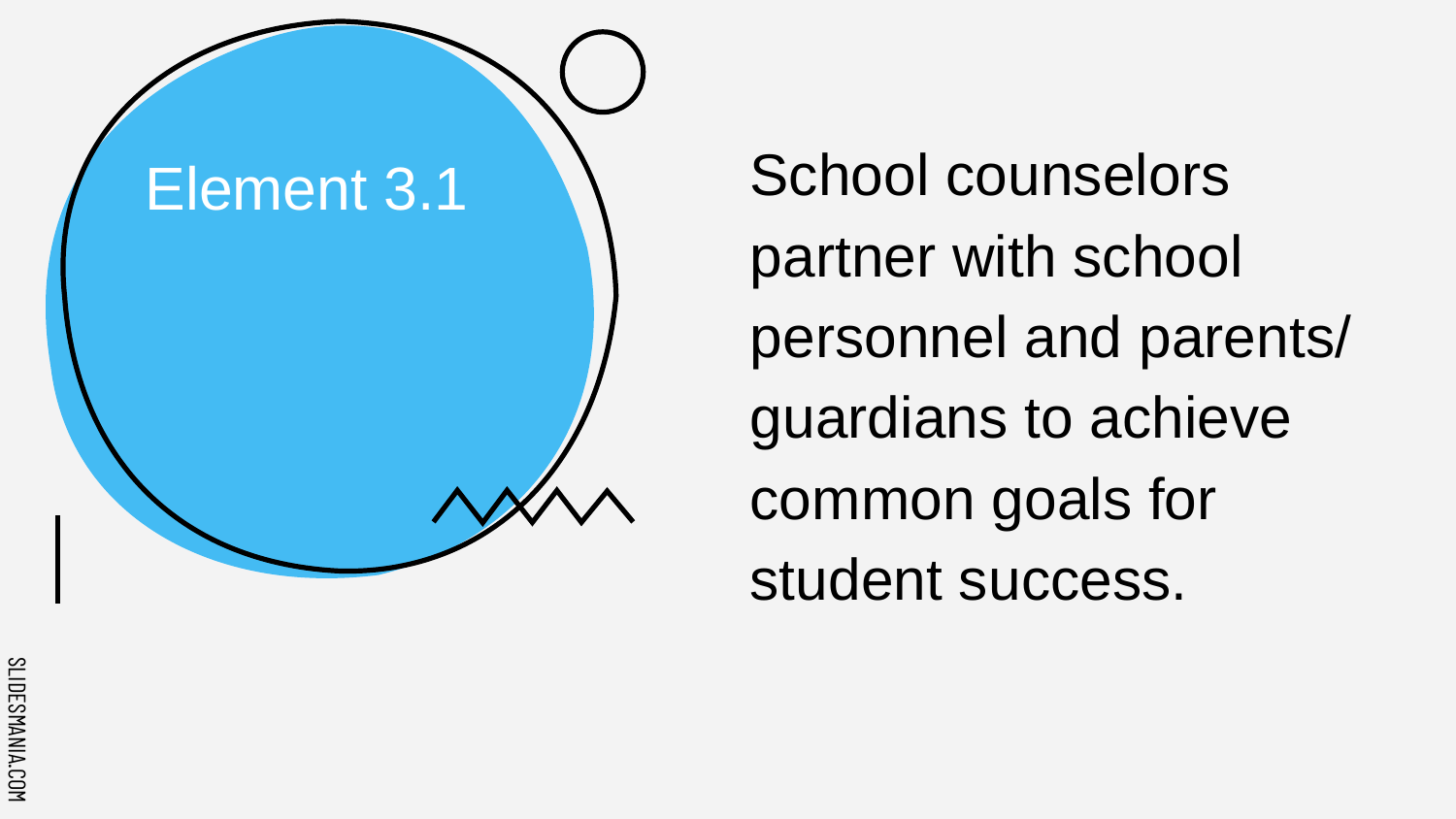

School counselors partner with school personnel and parents/ guardians to achieve common goals for student success.
# Element 3.1